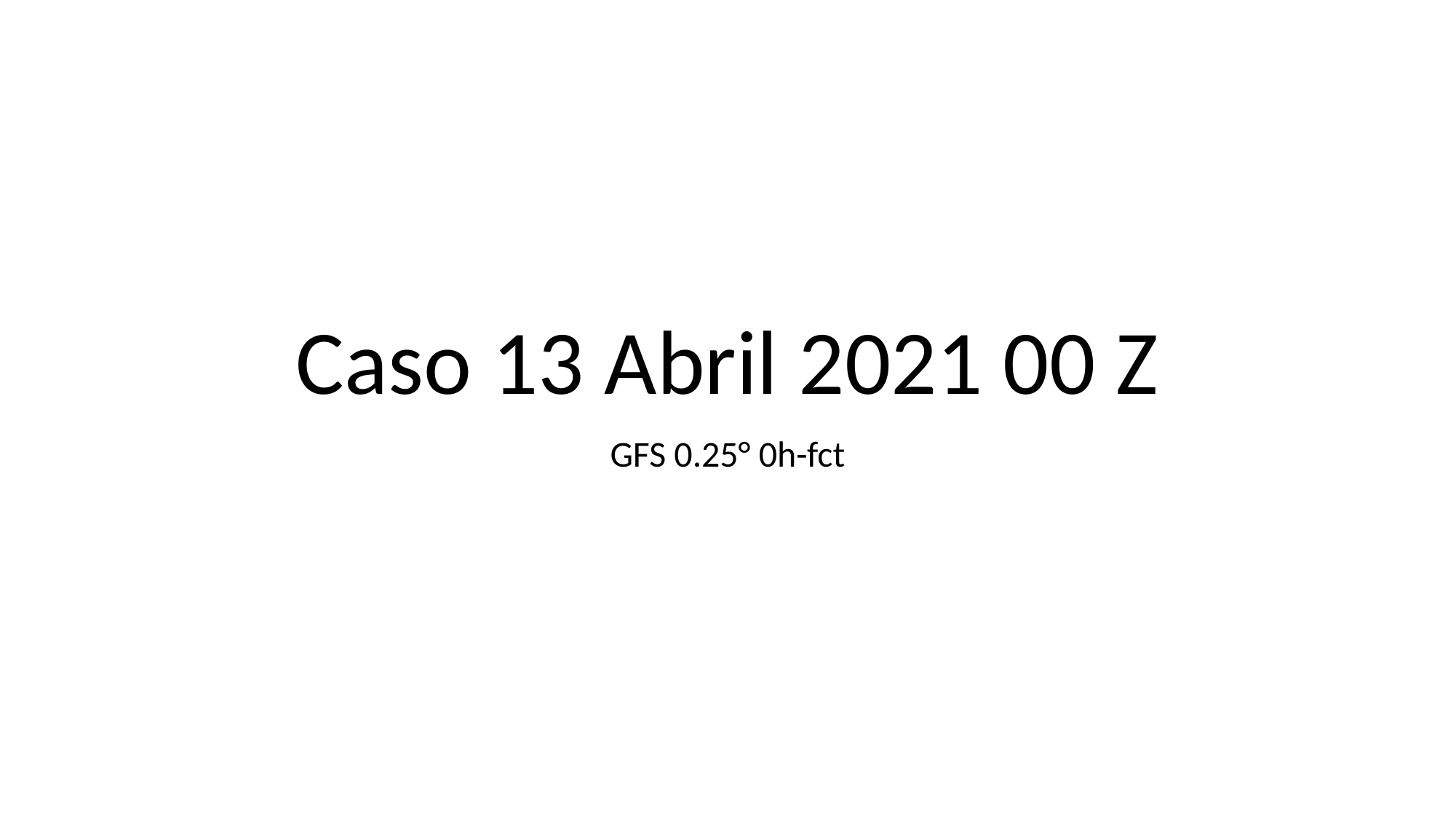

# Caso 13 Abril 2021 00 Z
GFS 0.25° 0h-fct